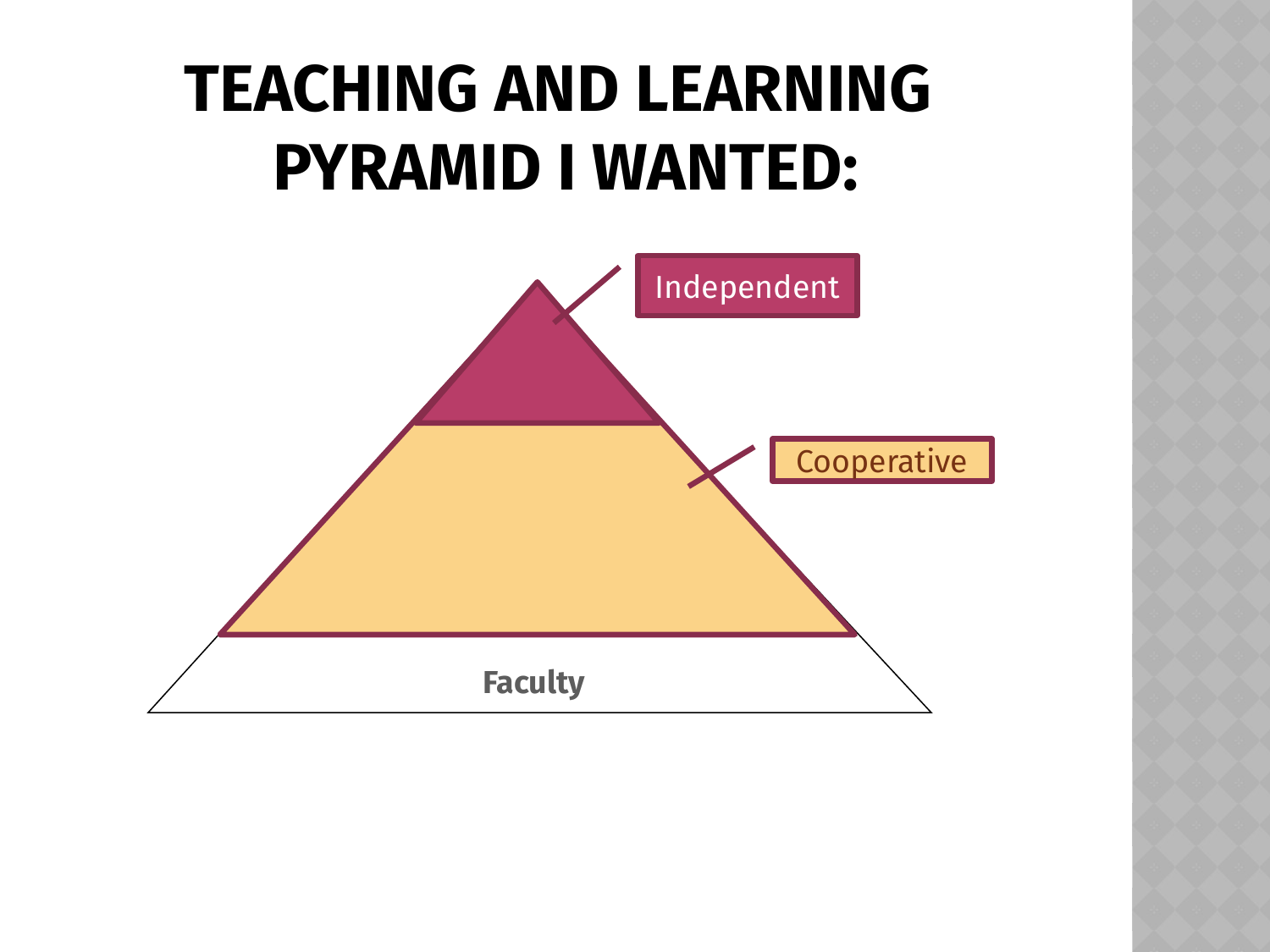

# Teaching and Learning Pyramid I Wanted:
Independent

Cooperative
Faculty